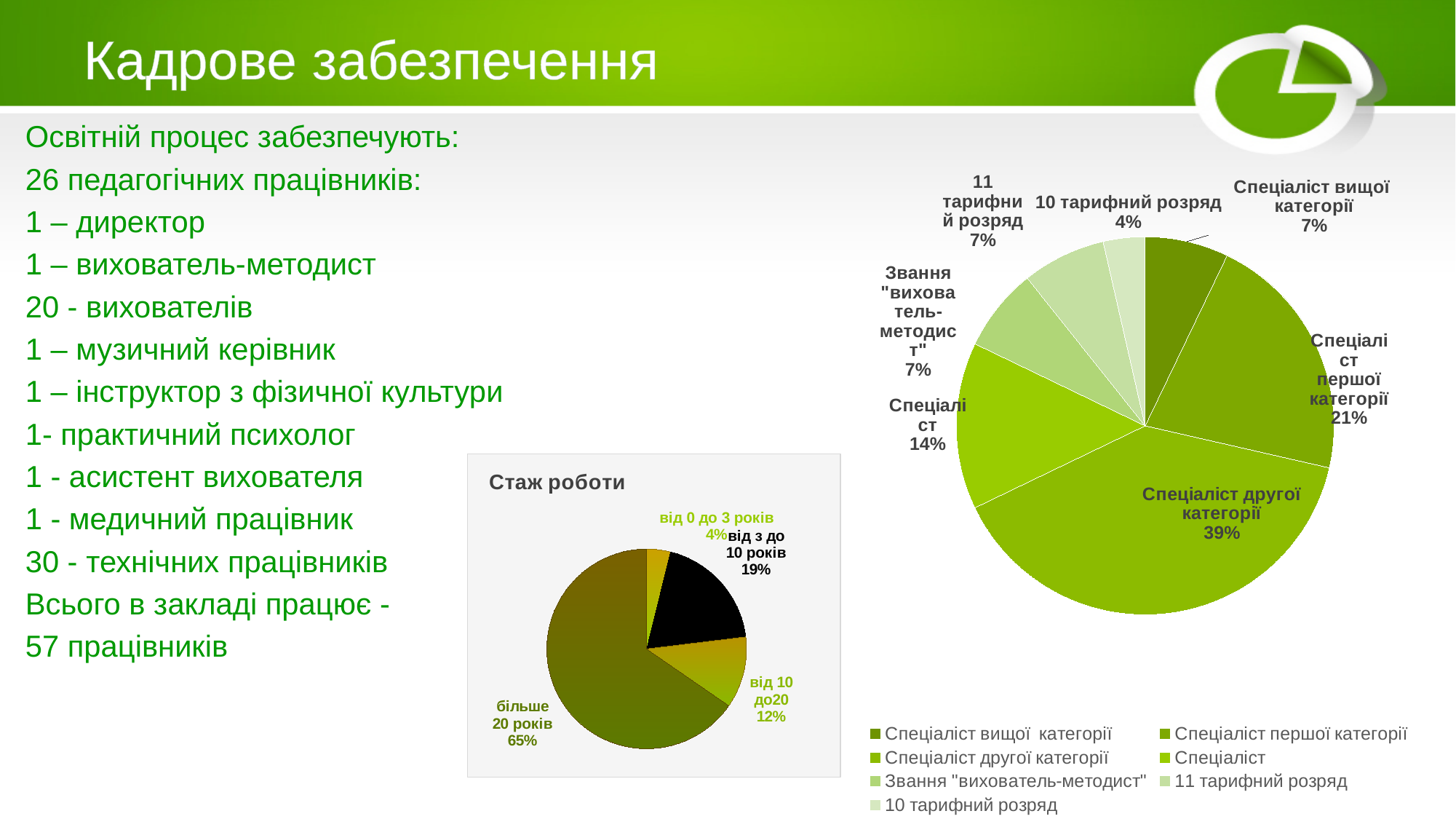

# Кадрове забезпечення
Освітній процес забезпечують:
26 педагогічних працівників:
1 – директор
1 – вихователь-методист
20 - вихователів
1 – музичний керівник
1 – інструктор з фізичної культури
1- практичний психолог
1 - асистент вихователя
1 - медичний працівник
30 - технічних працівників
Всього в закладі працює -
57 працівників

### Chart

| Category | Столбец1 |
|---|---|
| Спеціаліст вищої  категорії | 2.0 |
| Спеціаліст першої категорії | 6.0 |
| Спеціаліст другої категорії | 11.0 |
| Спеціаліст | 4.0 |
| Звання "вихователь-методист" | 2.0 |
| 11 тарифний розряд | 2.0 |
| 10 тарифний розряд | 1.0 |

### Chart:

| Category | Стаж роботи |
|---|---|
| від 0 до 3 років | 1.0 |
| від з до 10 років | 5.0 |
| від 10 до20 | 3.0 |
| більше 20 років | 17.0 |